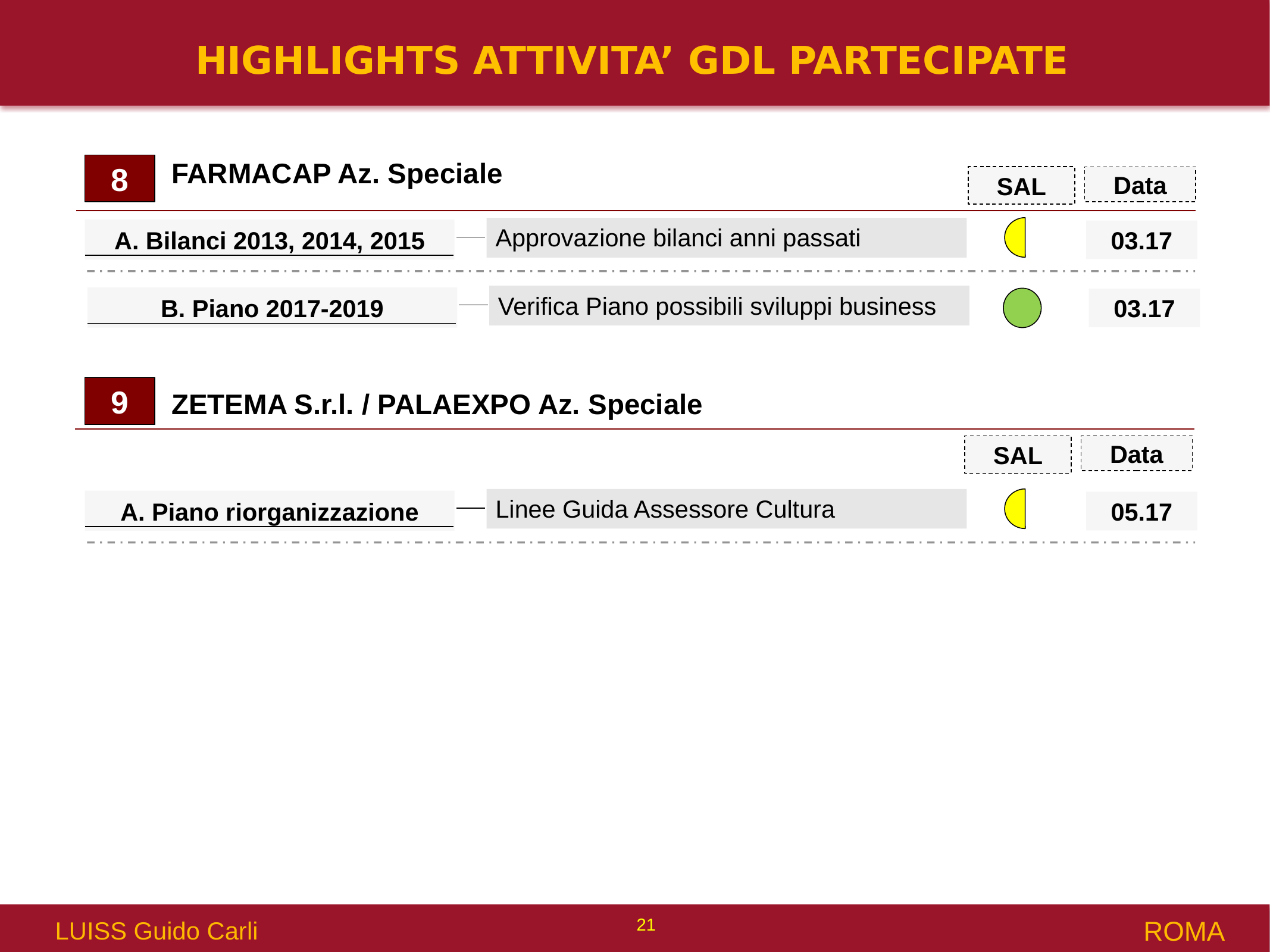

HIGHLIGHTS ATTIVITA’ GDL PARTECIPATE
 FARMACAP Az. Speciale
8
SAL
Data

Approvazione bilanci anni passati
A. Bilanci 2013, 2014, 2015
03.17
Verifica Piano possibili sviluppi business
B. Piano 2017-2019

03.17
9
 ZETEMA S.r.l. / PALAEXPO Az. Speciale
SAL
Data
Linee Guida Assessore Cultura

A. Piano riorganizzazione
05.17